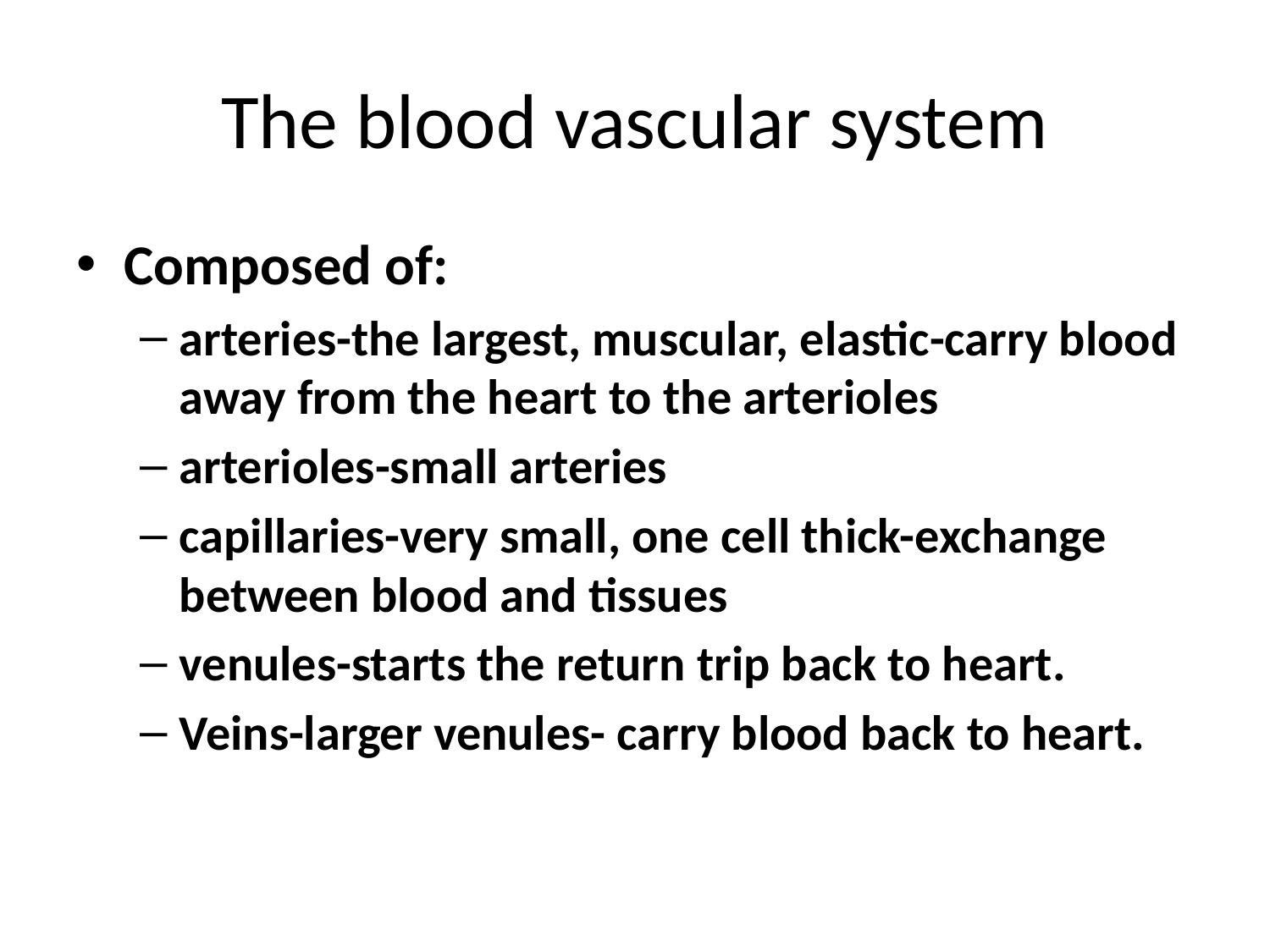

# The blood vascular system
Composed of:
arteries-the largest, muscular, elastic-carry blood away from the heart to the arterioles
arterioles-small arteries
capillaries-very small, one cell thick-exchange between blood and tissues
venules-starts the return trip back to heart.
Veins-larger venules- carry blood back to heart.